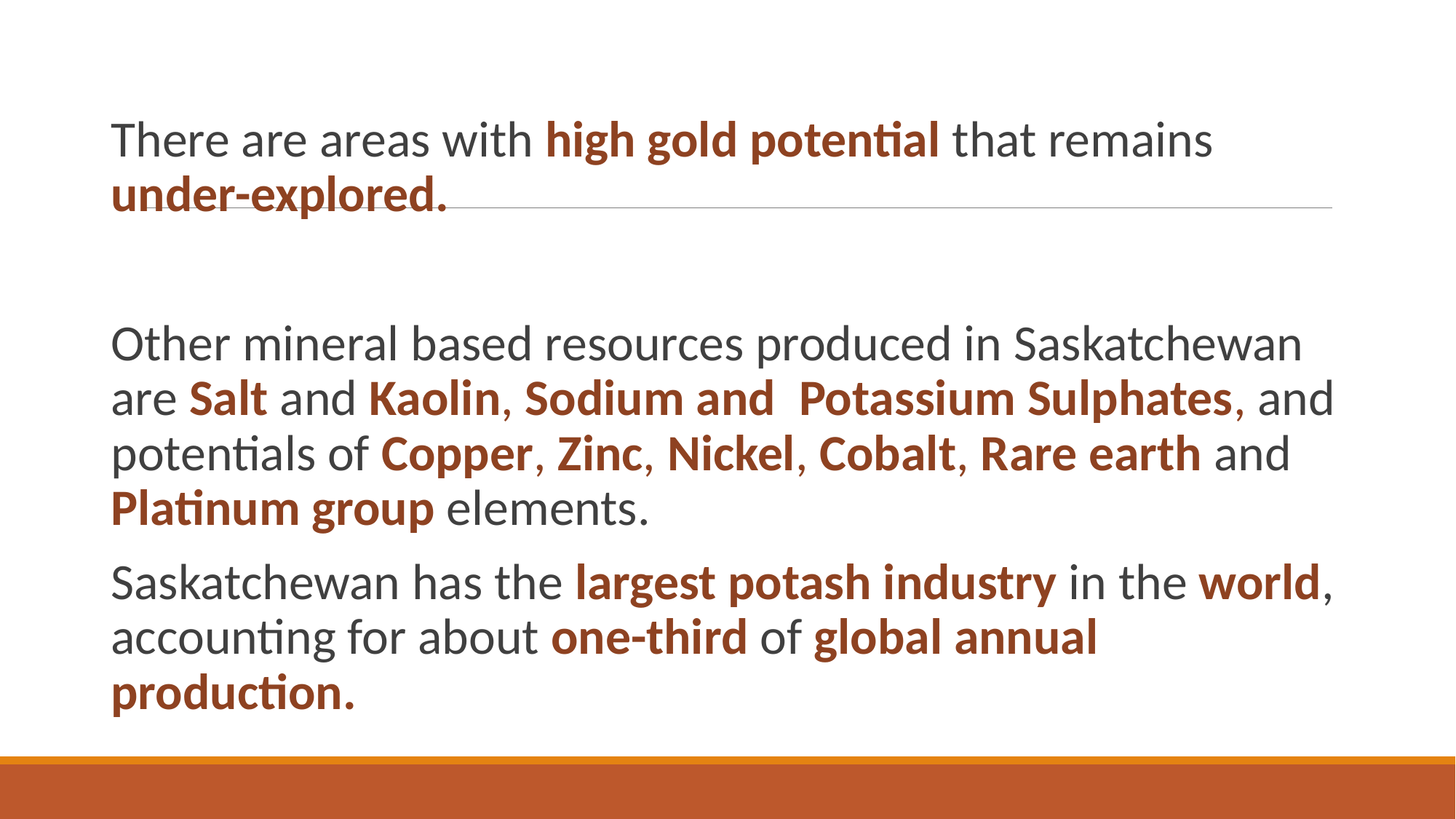

There are areas with high gold potential that remains under-explored.

Other mineral based resources produced in Saskatchewan are Salt and Kaolin, Sodium and  Potassium Sulphates, and potentials of Copper, Zinc, Nickel, Cobalt, Rare earth and Platinum group elements.
Saskatchewan has the largest potash industry in the world, accounting for about one-third of global annual production.